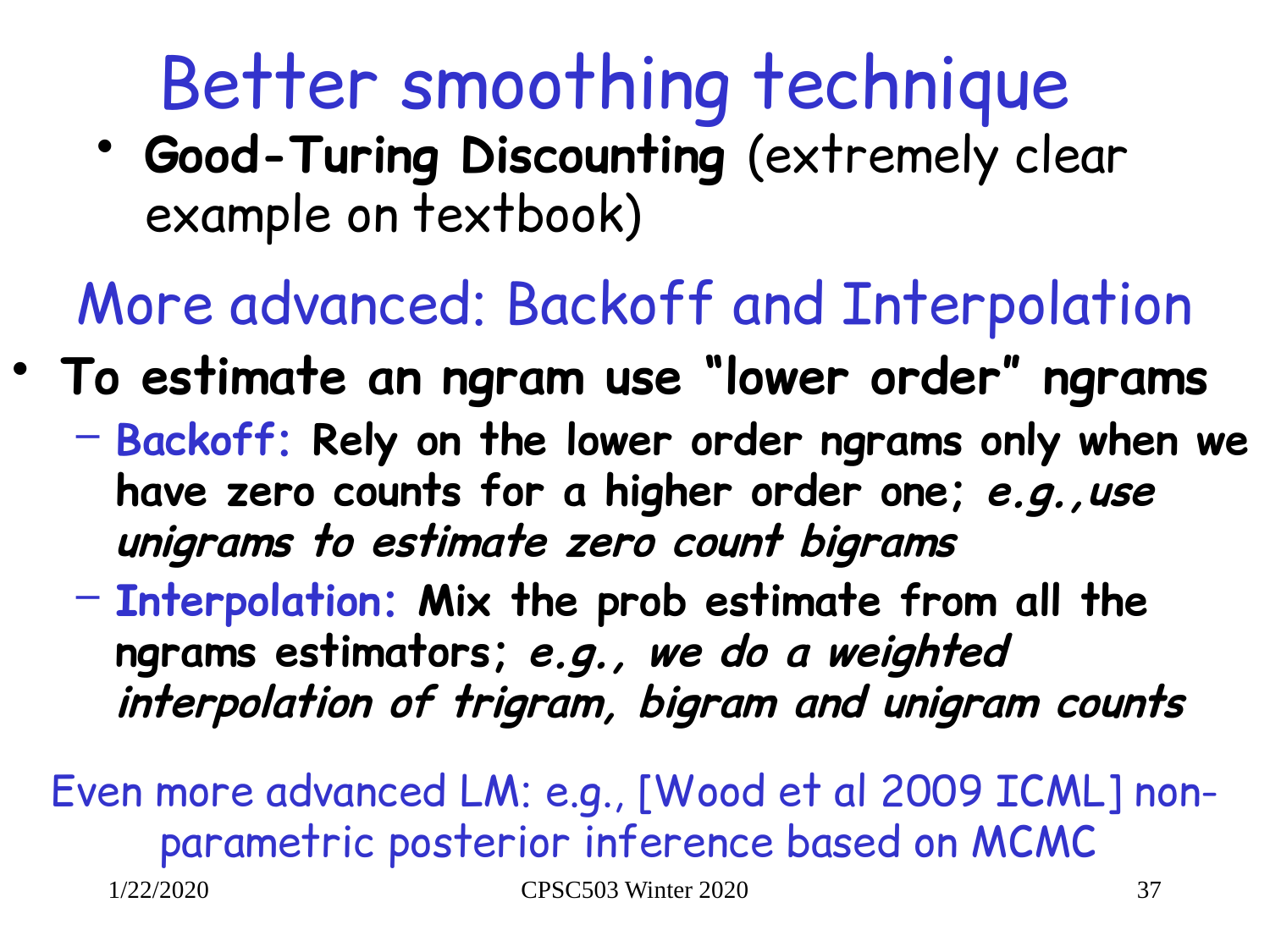

# Better smoothing technique
Good-Turing Discounting (extremely clear example on textbook)
More advanced: Backoff and Interpolation
To estimate an ngram use “lower order” ngrams
Backoff: Rely on the lower order ngrams only when we have zero counts for a higher order one; e.g.,use unigrams to estimate zero count bigrams
Interpolation: Mix the prob estimate from all the ngrams estimators; e.g., we do a weighted interpolation of trigram, bigram and unigram counts

Even more advanced LM: e.g., [Wood et al 2009 ICML] non-parametric posterior inference based on MCMC
1/22/2020
CPSC503 Winter 2020
37